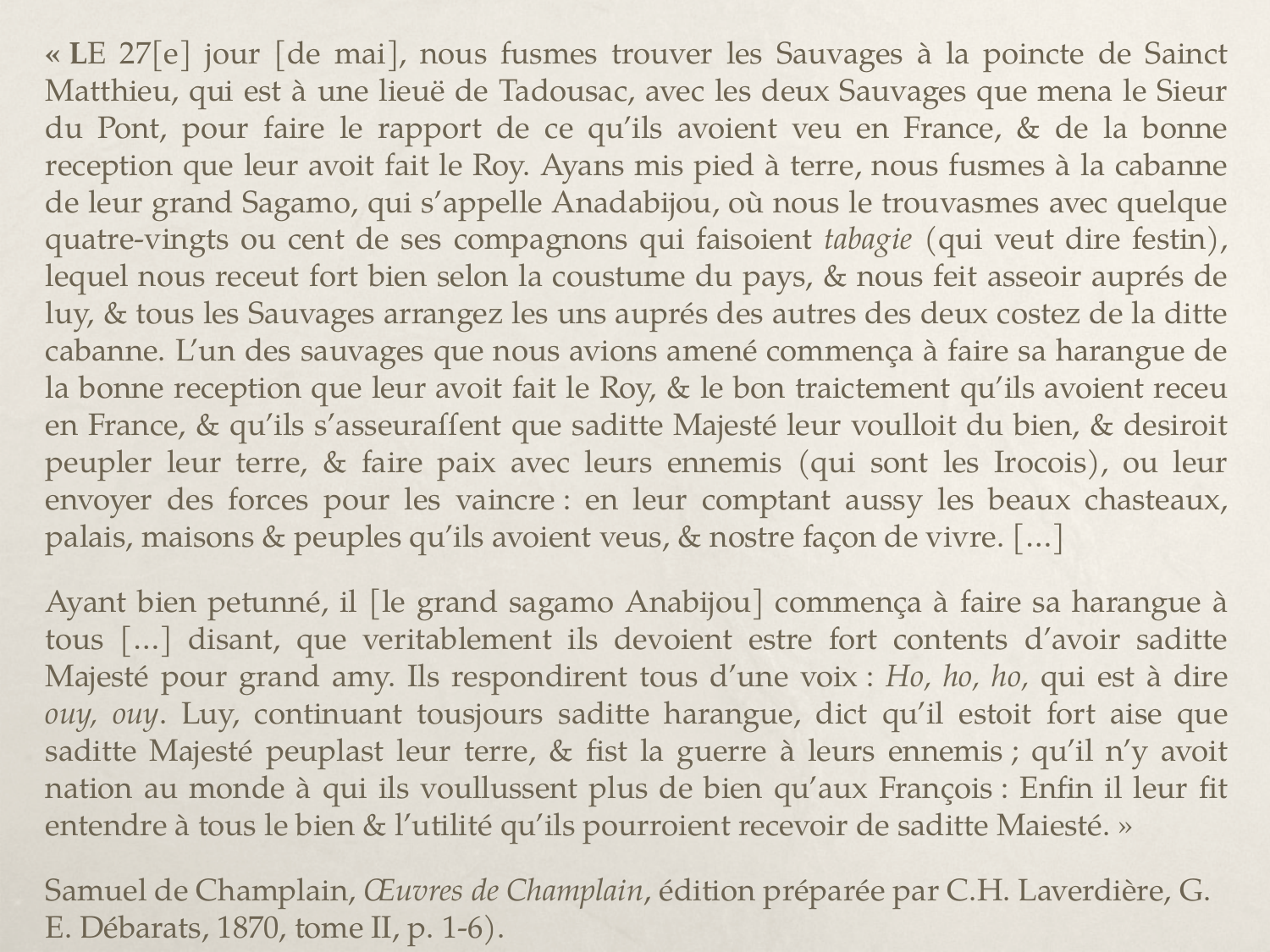

« LE 27[e] jour [de mai], nous fusmes trouver les Sauvages à la poincte de Sainct Matthieu, qui est à une lieuë de Tadousac, avec les deux Sauvages que mena le Sieur du Pont, pour faire le rapport de ce qu’ils avoient veu en France, & de la bonne reception que leur avoit fait le Roy. Ayans mis pied à terre, nous fusmes à la cabanne de leur grand Sagamo, qui s’appelle Anadabijou, où nous le trouvasmes avec quelque quatre-vingts ou cent de ses compagnons qui faisoient tabagie (qui veut dire festin), lequel nous receut fort bien selon la coustume du pays, & nous feit asseoir auprés de luy, & tous les Sauvages arrangez les uns auprés des autres des deux costez de la ditte cabanne. L’un des sauvages que nous avions amené commença à faire sa harangue de la bonne reception que leur avoit fait le Roy, & le bon traictement qu’ils avoient receu en France, & qu’ils s’asseuraſſent que saditte Majesté leur voulloit du bien, & desiroit peupler leur terre, & faire paix avec leurs ennemis (qui sont les Irocois), ou leur envoyer des forces pour les vaincre : en leur comptant aussy les beaux chasteaux, palais, maisons & peuples qu’ils avoient veus, & nostre façon de vivre. […]
Ayant bien petunné, il [le grand sagamo Anabijou] commença à faire sa harangue à tous […] disant, que veritablement ils devoient estre fort contents d’avoir saditte Majesté pour grand amy. Ils respondirent tous d’une voix : Ho, ho, ho, qui est à dire ouy, ouy. Luy, continuant tousjours saditte harangue, dict qu’il estoit fort aise que saditte Majesté peuplast leur terre, & fist la guerre à leurs ennemis ; qu’il n’y avoit nation au monde à qui ils voullussent plus de bien qu’aux François : Enfin il leur fit entendre à tous le bien & l’utilité qu’ils pourroient recevoir de saditte Maiesté. »
Samuel de Champlain, Œuvres de Champlain, édition préparée par C.H. Laverdière, G. E. Débarats, 1870, tome II, p. 1-6).